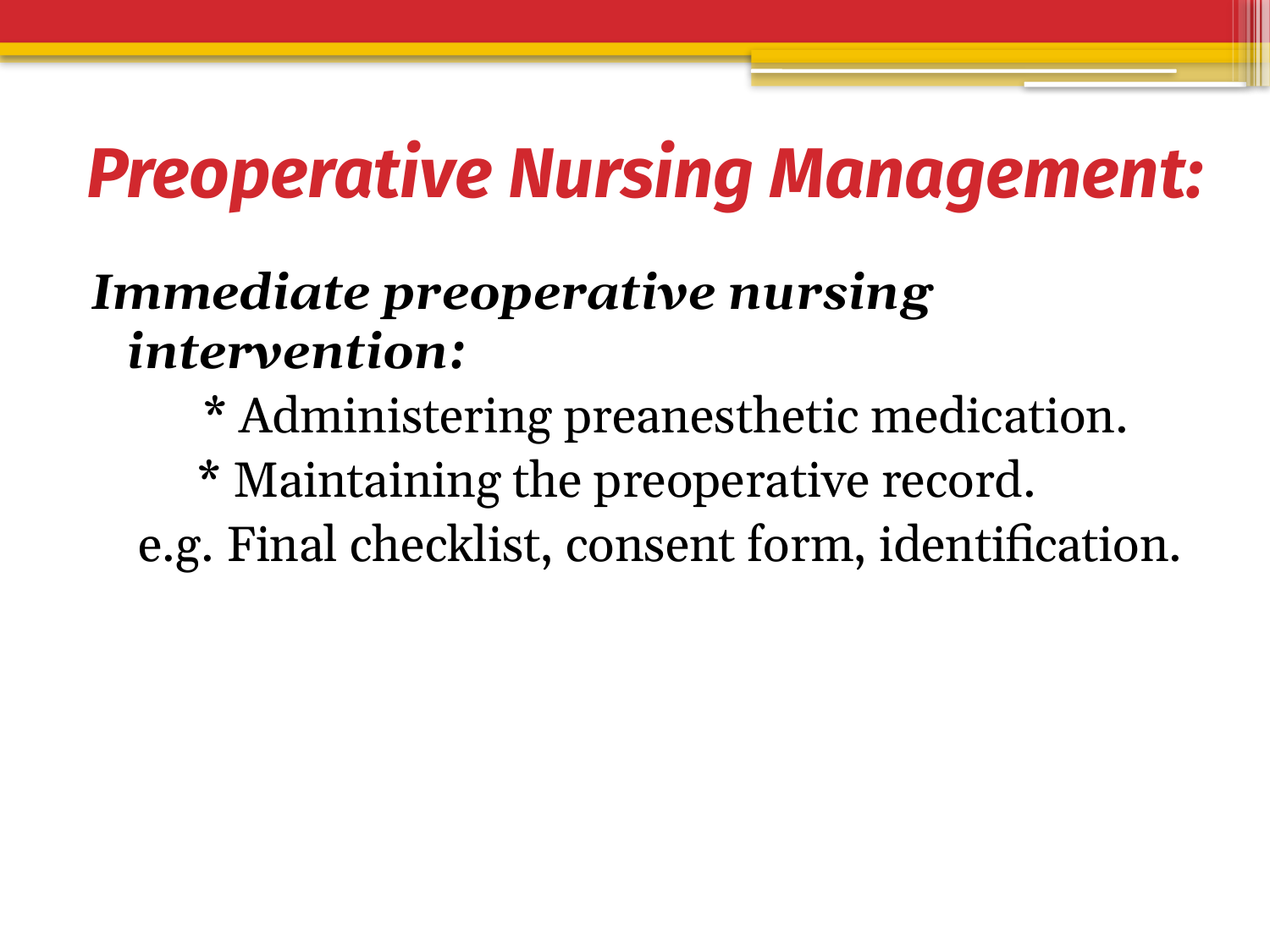

# Preoperative Nursing Management:
Immediate preoperative nursing intervention:
         * Administering preanesthetic medication.
         * Maintaining the preoperative record.
    e.g. Final checklist, consent form, identification.